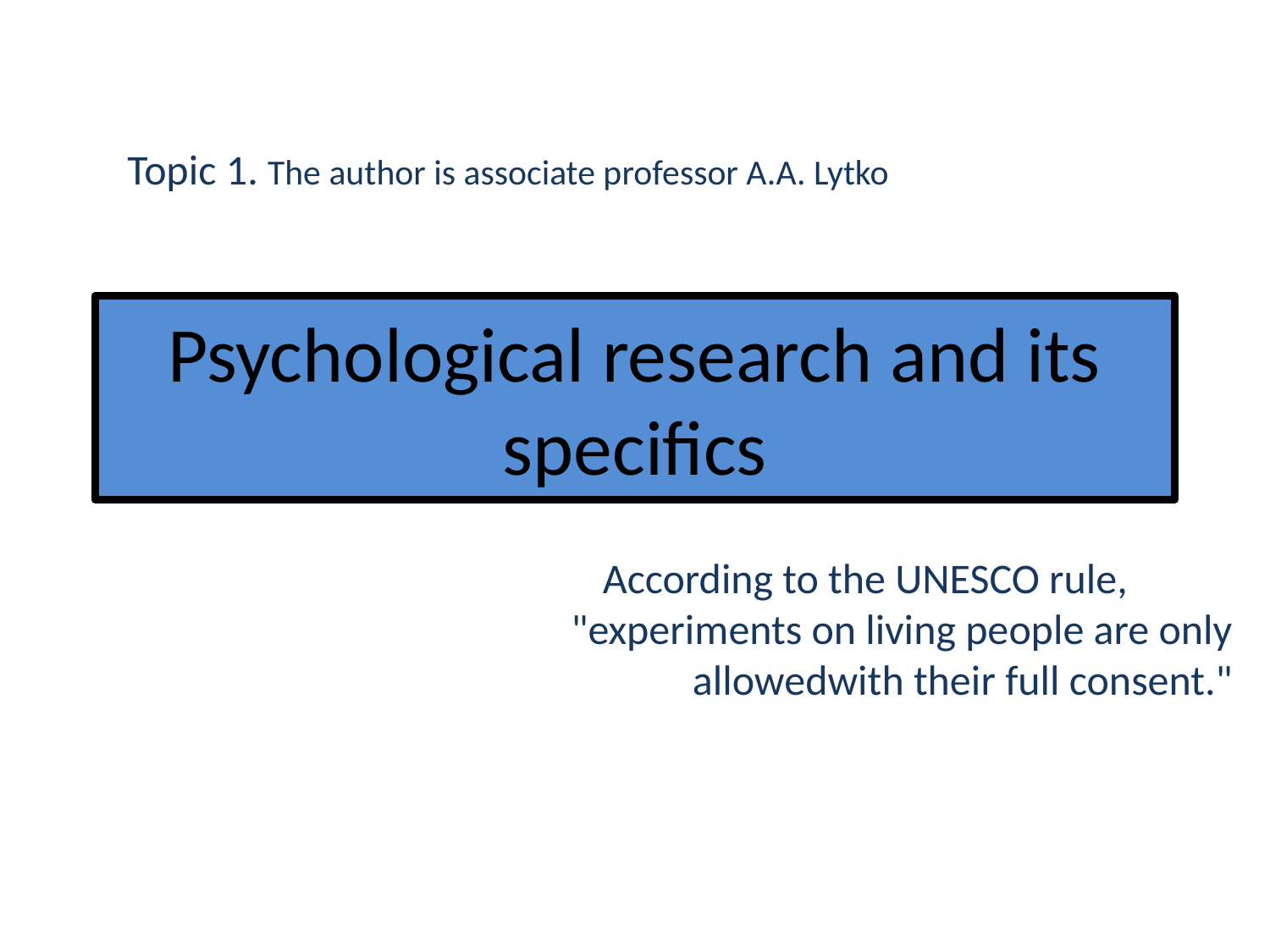

Topic 1. The author is associate professor A.A. Lytko
# Psychological research and its specifics
According to the UNESCO rule,            "experiments on living people are only allowedwith their full consent."